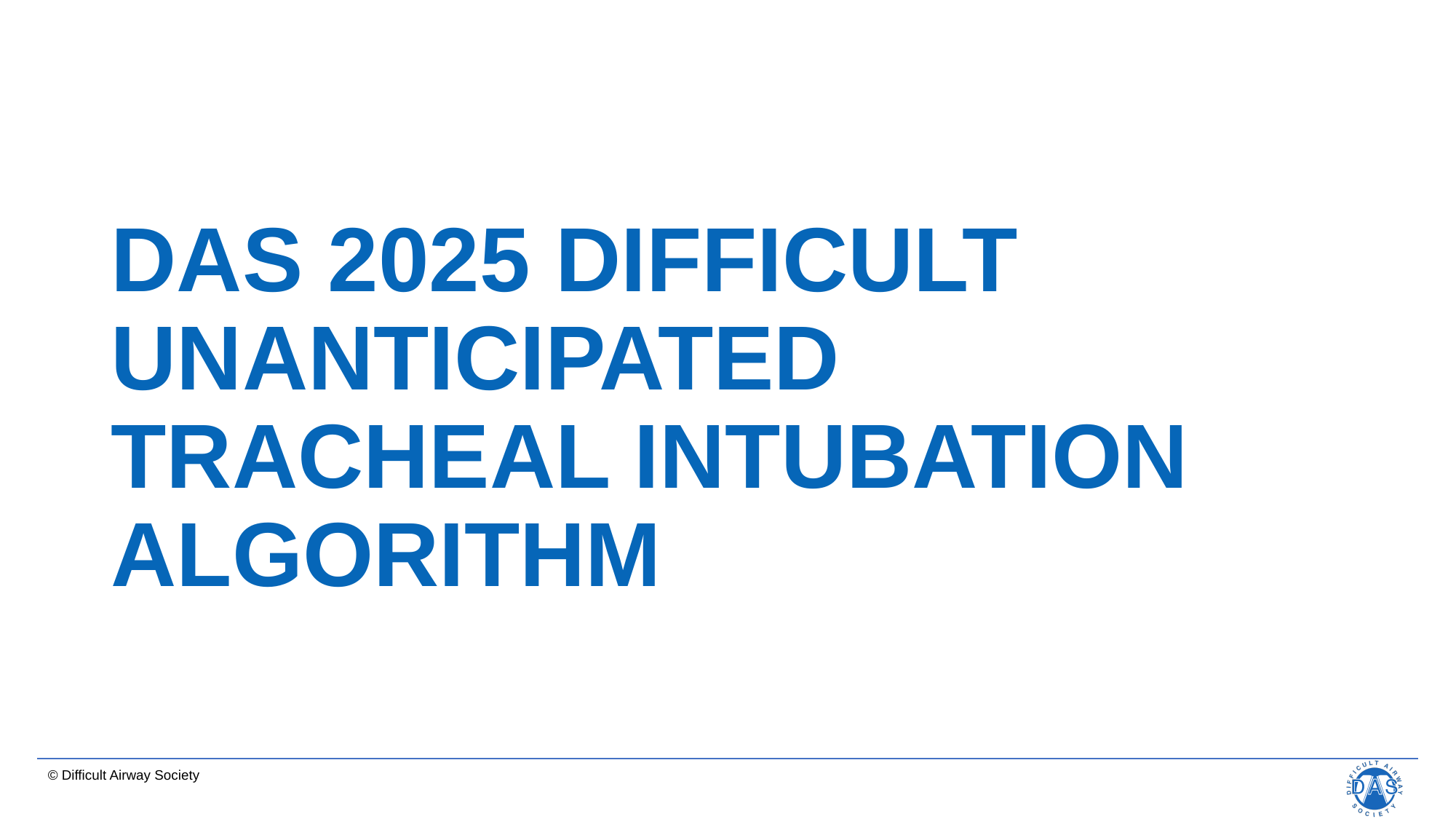

# DAS 2025 DIFFICULT UNANTICIPATED TRACHEAL INTUBATION ALGORITHM